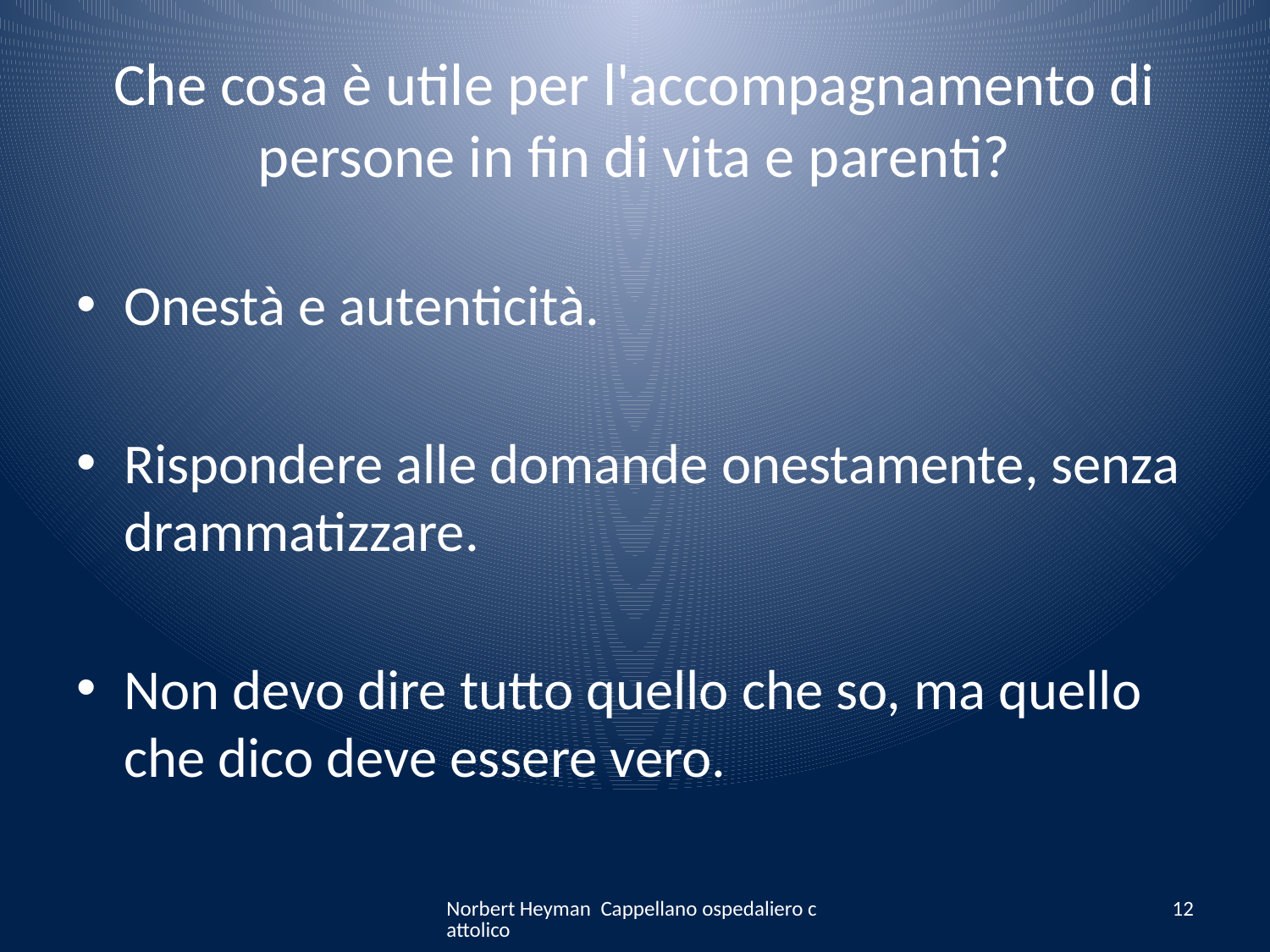

# Che cosa è utile per l'accompagnamento di persone in fin di vita e parenti?

Onestà e autenticità.

Rispondere alle domande onestamente, senza drammatizzare.

Non devo dire tutto quello che so, ma quello che dico deve essere vero.

Norbert Heyman  Cappellano ospedaliero cattolico
12